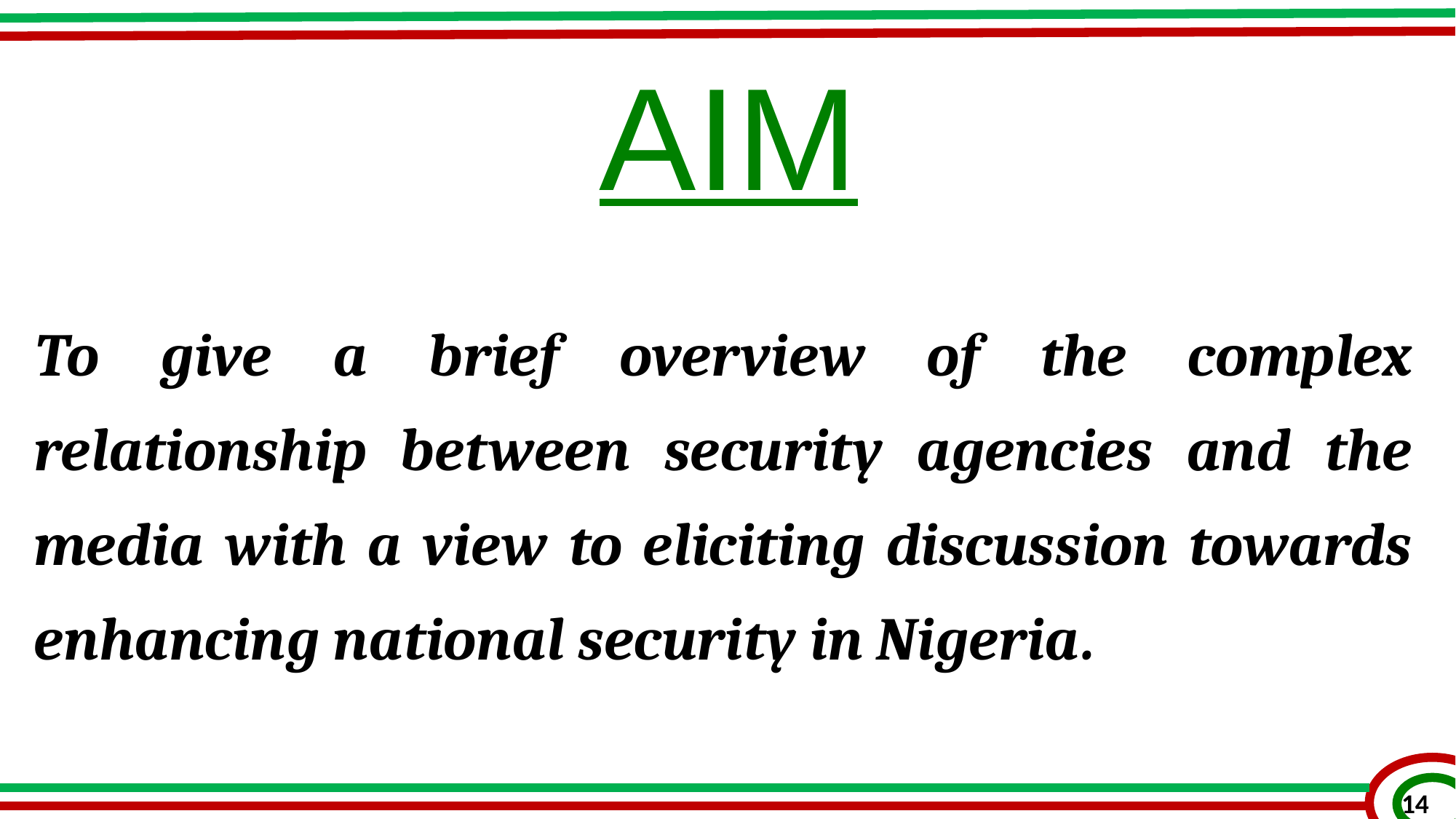

AIM
To give a brief overview of the complex relationship between security agencies and the media with a view to eliciting discussion towards enhancing national security in Nigeria.